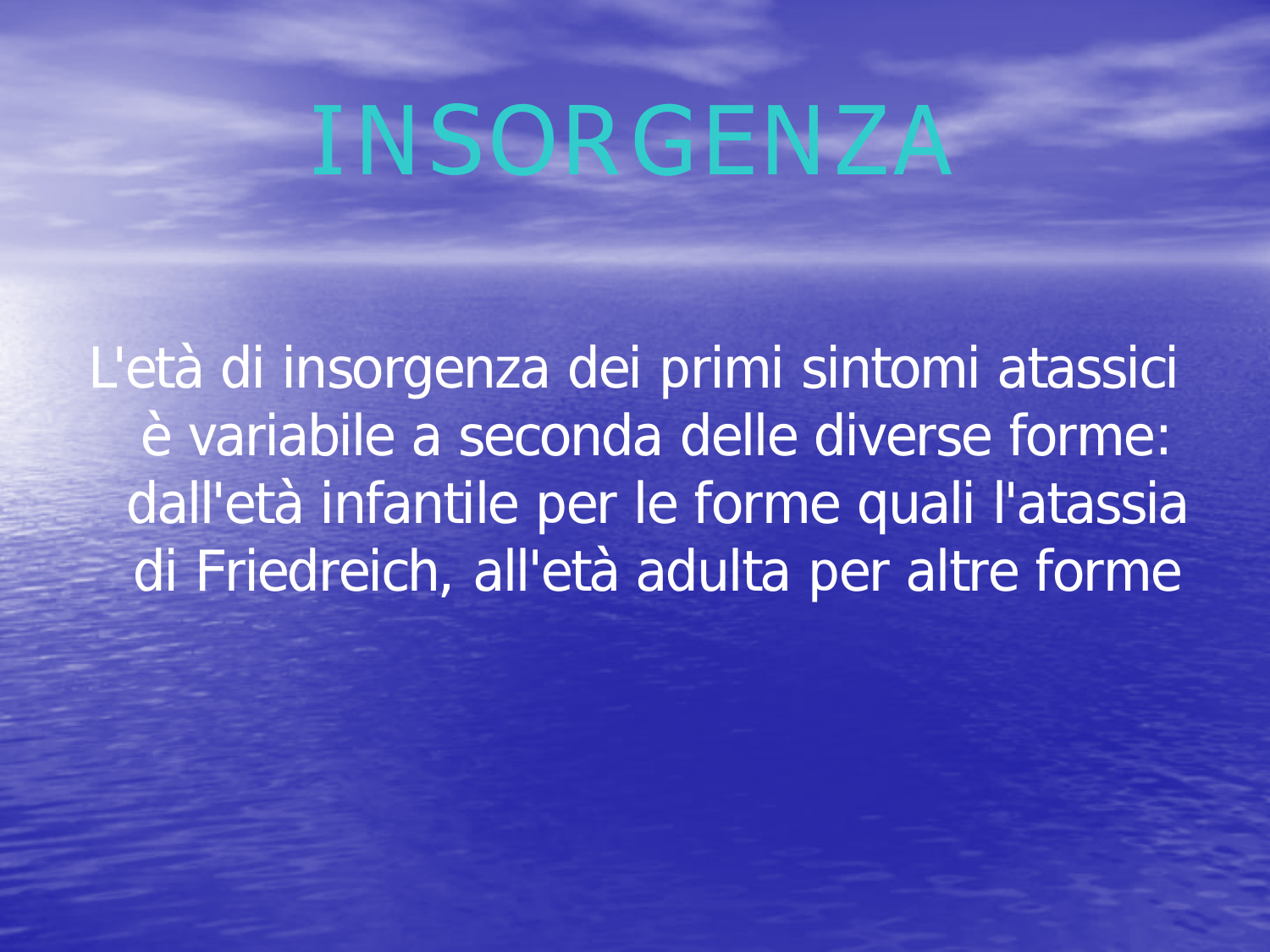

# INSORGENZA
L'età di insorgenza dei primi sintomi atassici è variabile a seconda delle diverse forme: dall'età infantile per le forme quali l'atassia di Friedreich, all'età adulta per altre forme